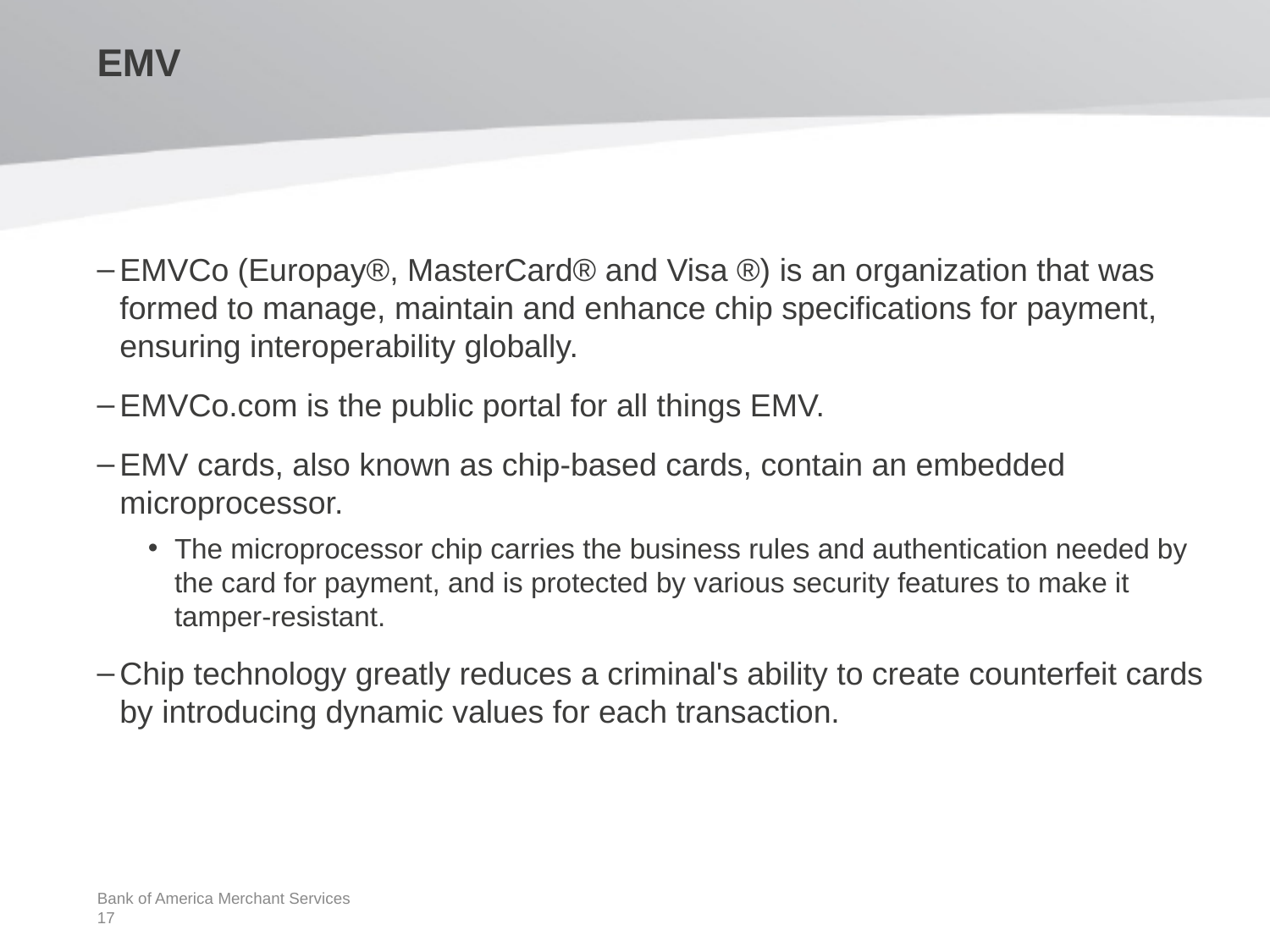

EMV
EMVCo (Europay®, MasterCard® and Visa ®) is an organization that was formed to manage, maintain and enhance chip specifications for payment, ensuring interoperability globally.
EMVCo.com is the public portal for all things EMV.
EMV cards, also known as chip-based cards, contain an embedded microprocessor.
The microprocessor chip carries the business rules and authentication needed by the card for payment, and is protected by various security features to make it tamper-resistant.
Chip technology greatly reduces a criminal's ability to create counterfeit cards by introducing dynamic values for each transaction.

Bank of America Merchant Services                                                                                                                                                                                           17